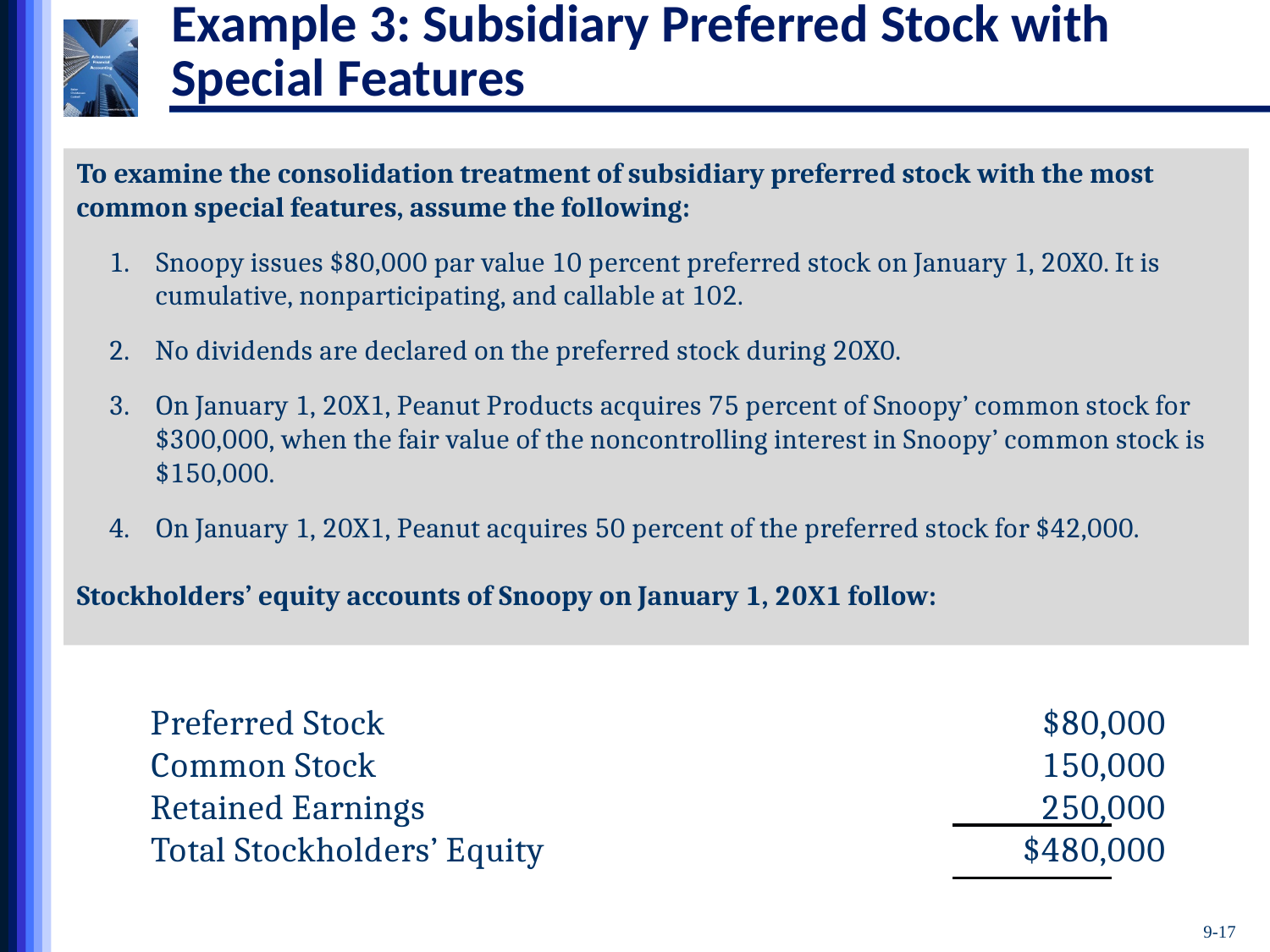

# Example 3: Subsidiary Preferred Stock with Special Features

To examine the consolidation treatment of subsidiary preferred stock with the most common special features, assume the following:
Snoopy issues $80,000 par value 10 percent preferred stock on January 1, 20X0. It is cumulative, nonparticipating, and callable at 102.
No dividends are declared on the preferred stock during 20X0.
On January 1, 20X1, Peanut Products acquires 75 percent of Snoopy’ common stock for $300,000, when the fair value of the noncontrolling interest in Snoopy’ common stock is $150,000.
On January 1, 20X1, Peanut acquires 50 percent of the preferred stock for $42,000.

Stockholders’ equity accounts of Snoopy on January 1, 20X1 follow:
Preferred Stock	$80,000
Common Stock	150,000
Retained Earnings	250,000
Total Stockholders’ Equity	$480,000
9-17